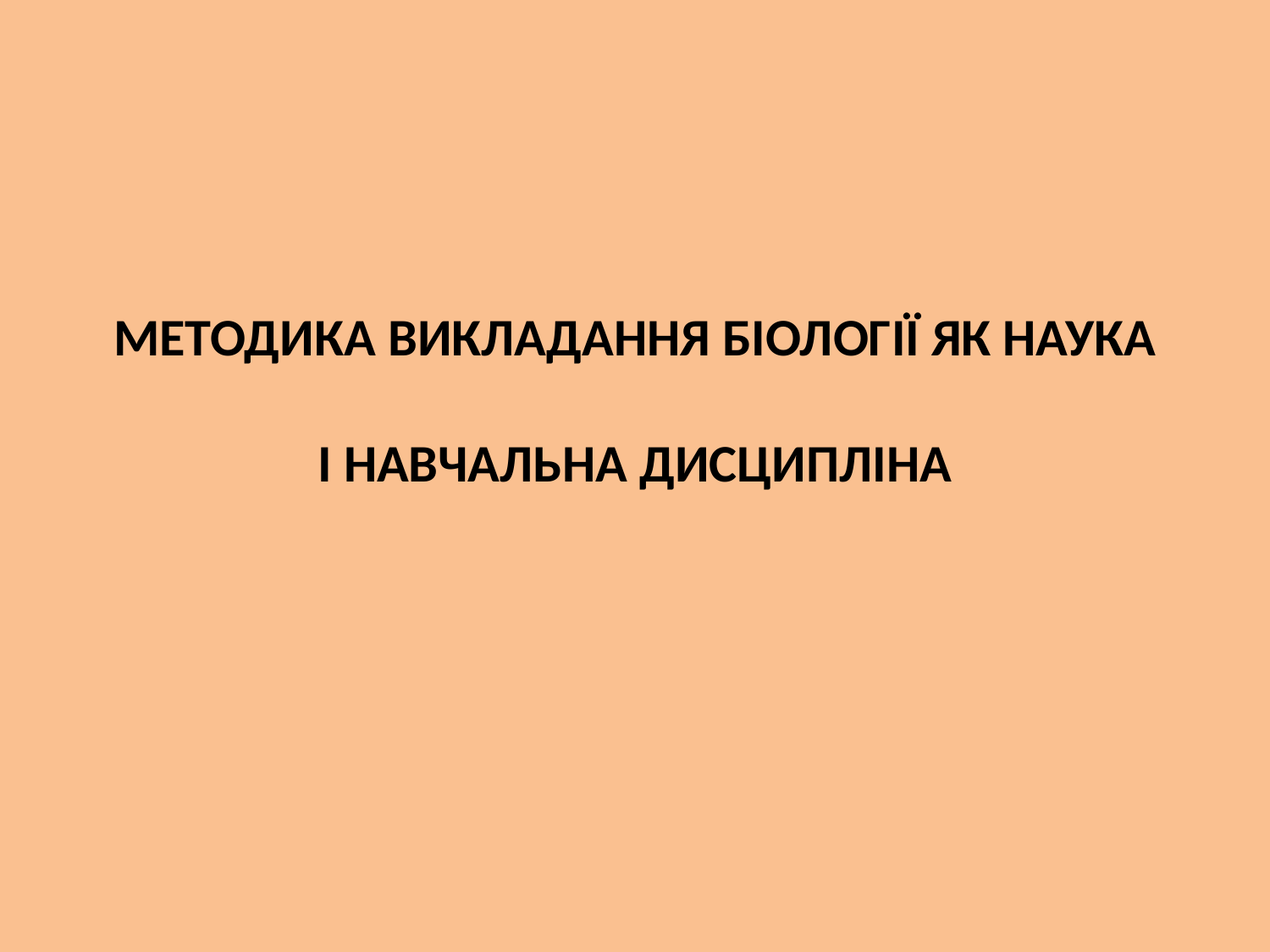

# МЕТОДИКА ВИКЛАДАННЯ БІОЛОГІЇ ЯК НАУКА І НАВЧАЛЬНА ДИСЦИПЛІНА